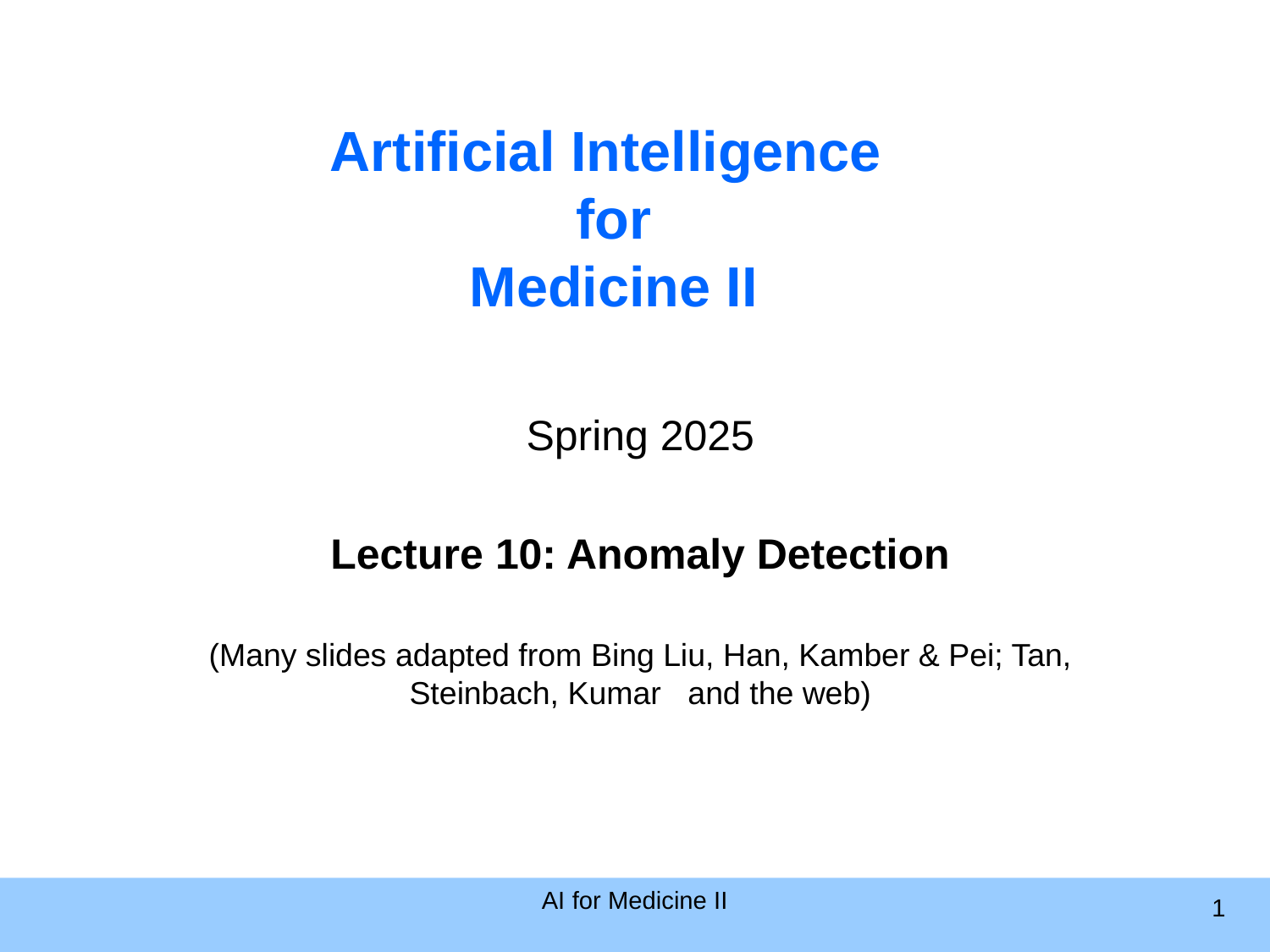

# Artificial Intelligence for Medicine II
Spring 2025

Lecture 10: Anomaly Detection
(Many slides adapted from Bing Liu, Han, Kamber & Pei; Tan, Steinbach, Kumar   and the web)

AI for Medicine II
1